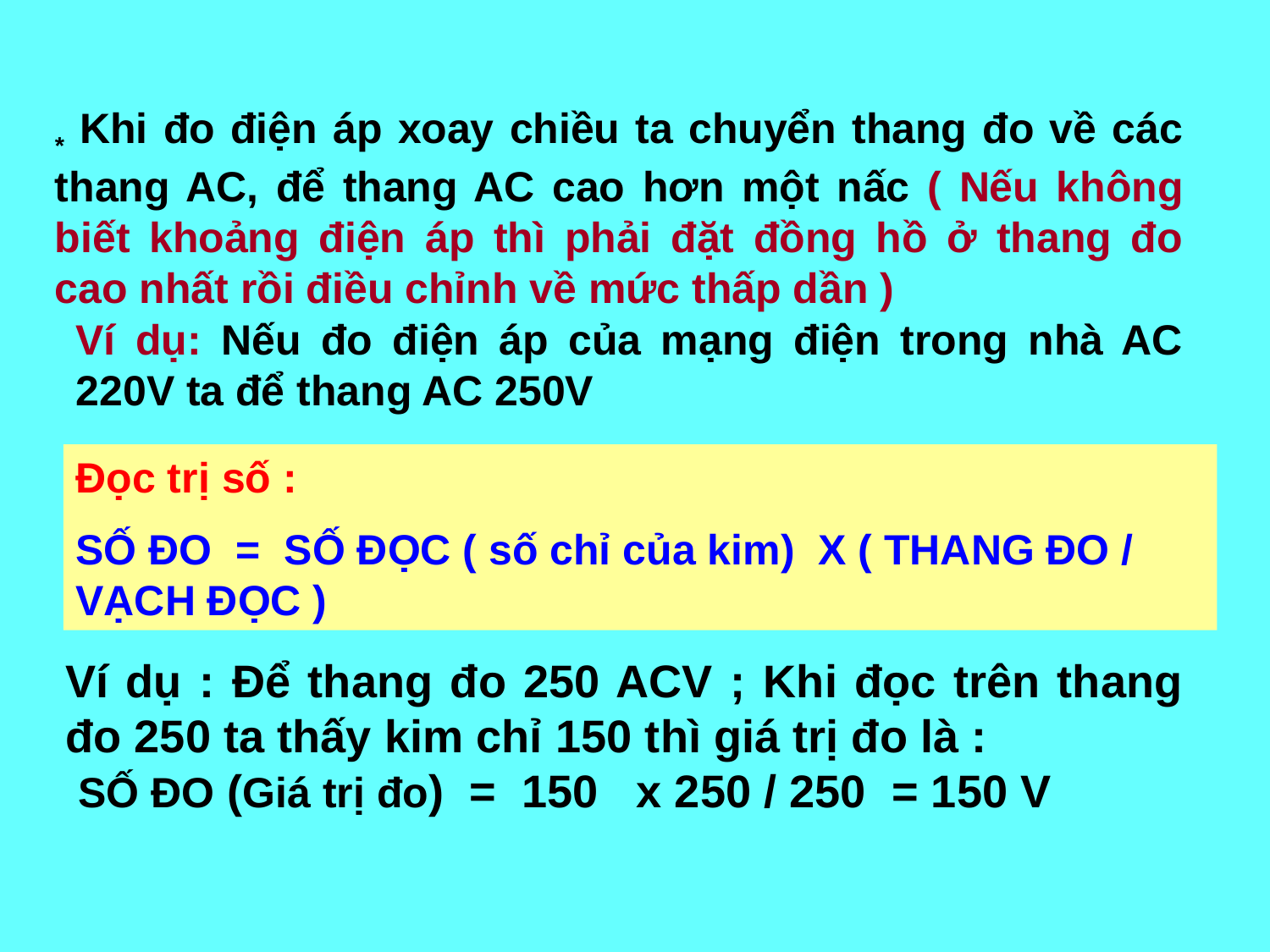

* Khi đo điện áp xoay chiều ta chuyển thang đo về các thang AC, để thang AC cao hơn một nấc ( Nếu không biết khoảng điện áp thì phải đặt đồng hồ ở thang đo cao nhất rồi điều chỉnh về mức thấp dần )
Ví dụ: Nếu đo điện áp của mạng điện trong nhà AC 220V ta để thang AC 250V
Đọc trị số :
SỐ ĐO  =  SỐ ĐỌC ( số chỉ của kim)  X ( THANG ĐO / VẠCH ĐỌC )
Ví dụ : Để thang đo 250 ACV ; Khi đọc trên thang đo 250 ta thấy kim chỉ 150 thì giá trị đo là :
 SỐ ĐO (Giá trị đo)  =  150   x 250 / 250  = 150 V